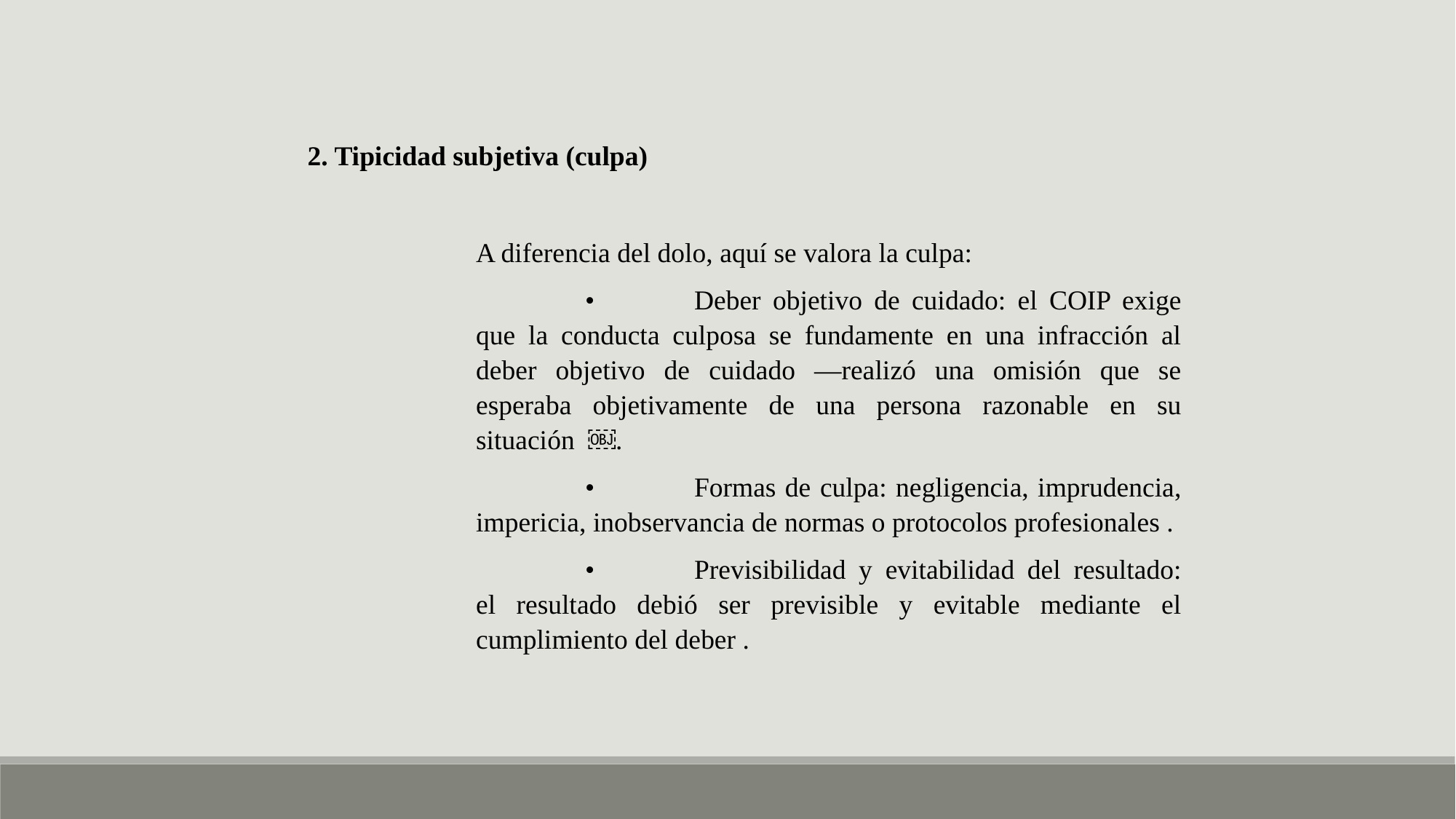

2. Tipicidad subjetiva (culpa)
A diferencia del dolo, aquí se valora la culpa:
	•	Deber objetivo de cuidado: el COIP exige que la conducta culposa se fundamente en una infracción al deber objetivo de cuidado —realizó una omisión que se esperaba objetivamente de una persona razonable en su situación  ￼.
	•	Formas de culpa: negligencia, imprudencia, impericia, inobservancia de normas o protocolos profesionales .
	•	Previsibilidad y evitabilidad del resultado: el resultado debió ser previsible y evitable mediante el cumplimiento del deber .